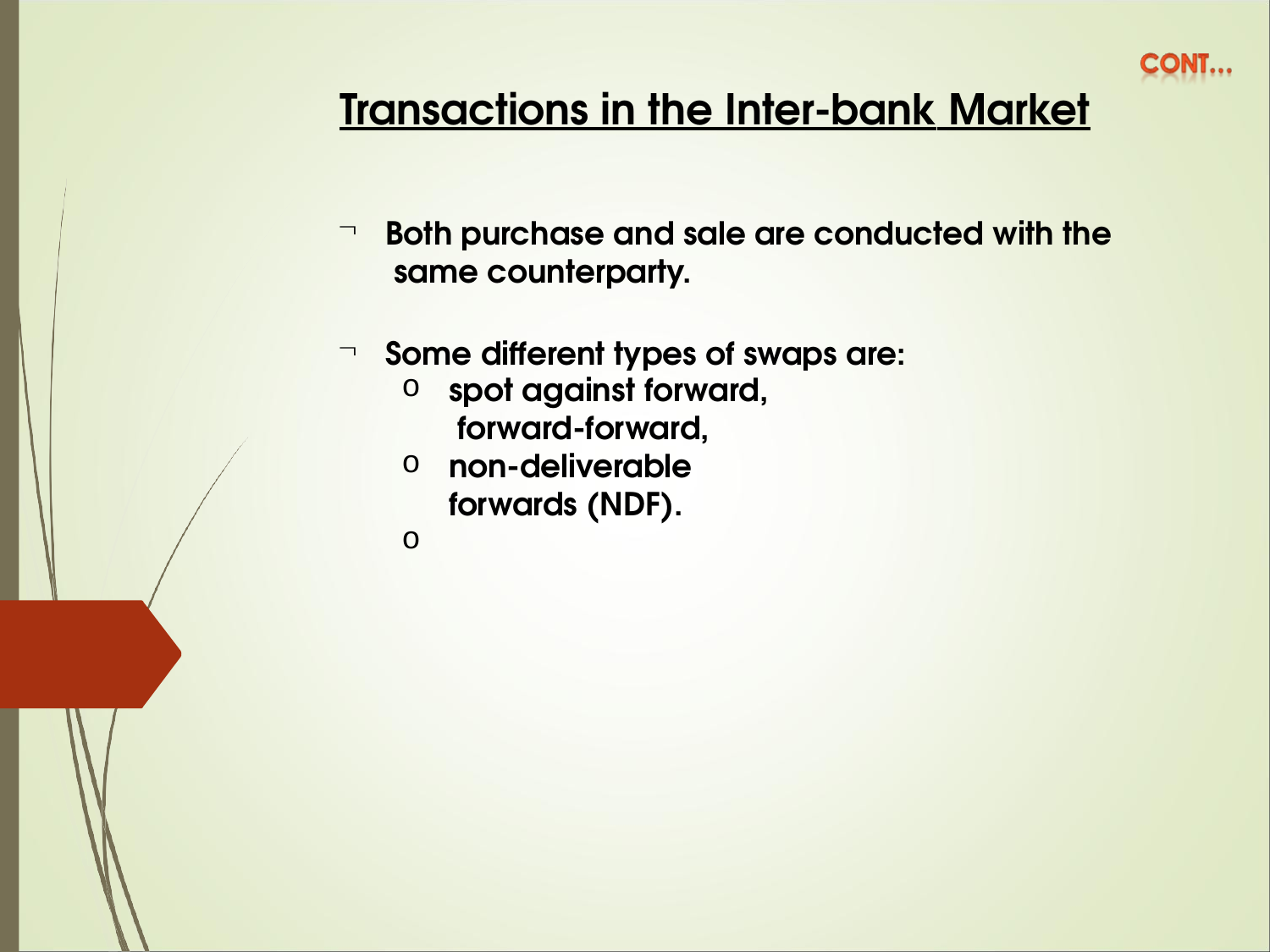

# Transactions in the Inter-bank Market
Both purchase and sale are conducted with the  same counterparty.

Some different types of swaps are:
o  o  o
spot against forward,  forward-forward,
non-deliverable forwards (NDF).